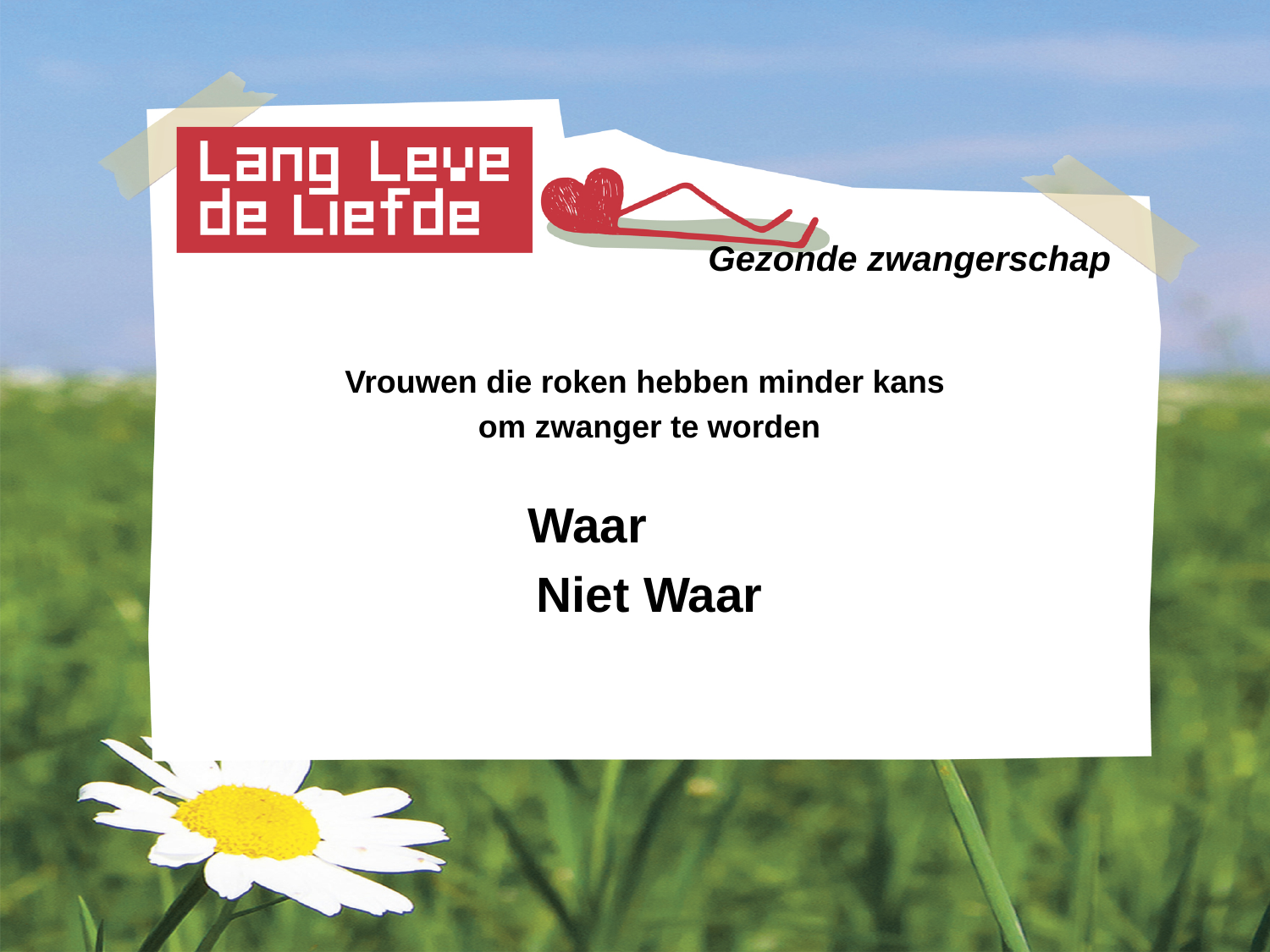

# Gezonde zwangerschap
Vrouwen die roken hebben minder kans
om zwanger te worden

     Waar
Niet Waar